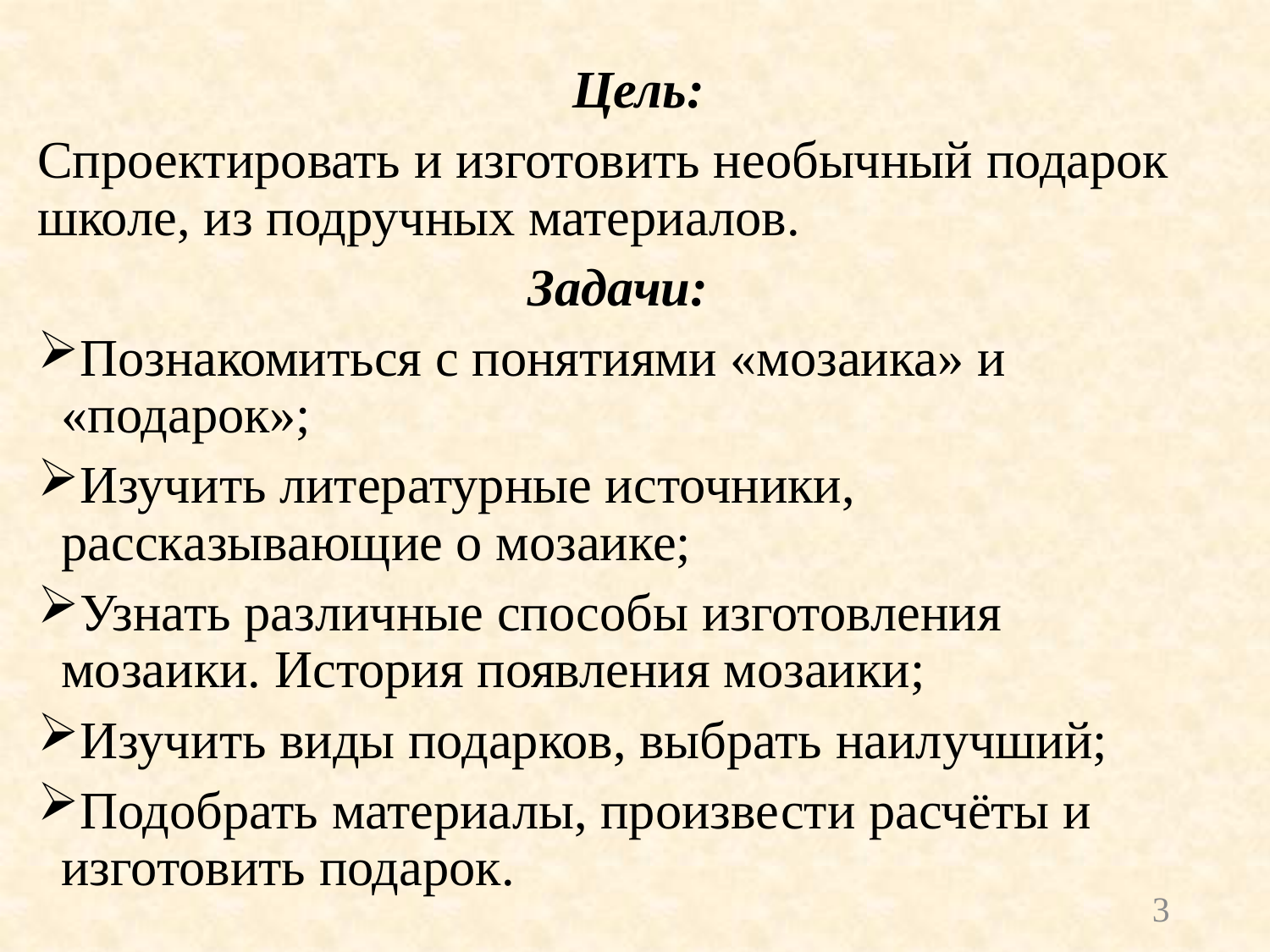

Цель:
Спроектировать и изготовить необычный подарок школе, из подручных материалов.
Задачи:
Познакомиться с понятиями «мозаика» и «подарок»;
Изучить литературные источники, рассказывающие о мозаике;
Узнать различные способы изготовления мозаики. История появления мозаики;
Изучить виды подарков, выбрать наилучший;
Подобрать материалы, произвести расчёты и изготовить подарок.
3